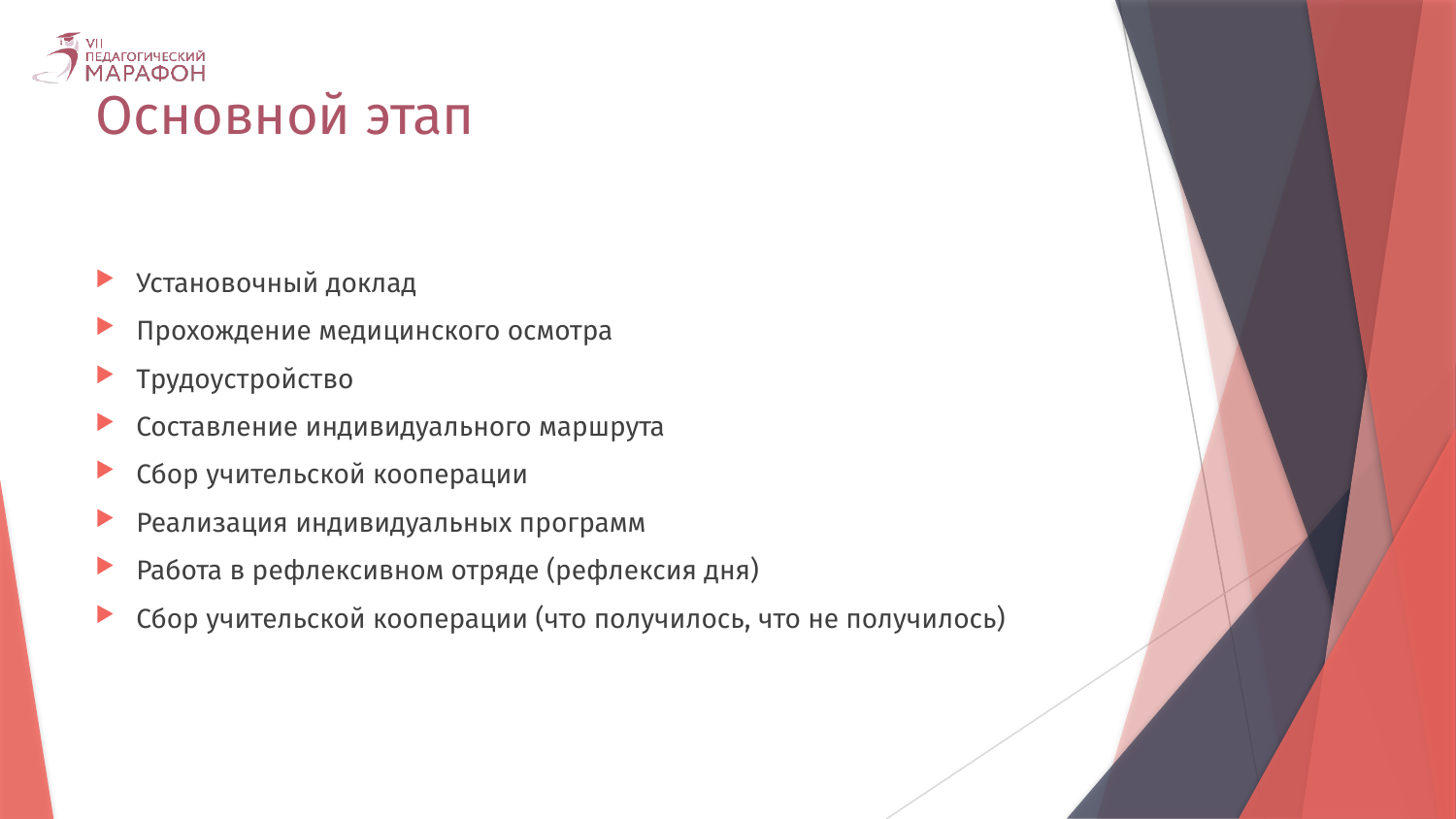

# Основной этап
Установочный доклад
Прохождение медицинского осмотра
Трудоустройство
Составление индивидуального маршрута
Сбор учительской кооперации
Реализация индивидуальных программ
Работа в рефлексивном отряде (рефлексия дня)
Сбор учительской кооперации (что получилось, что не получилось)